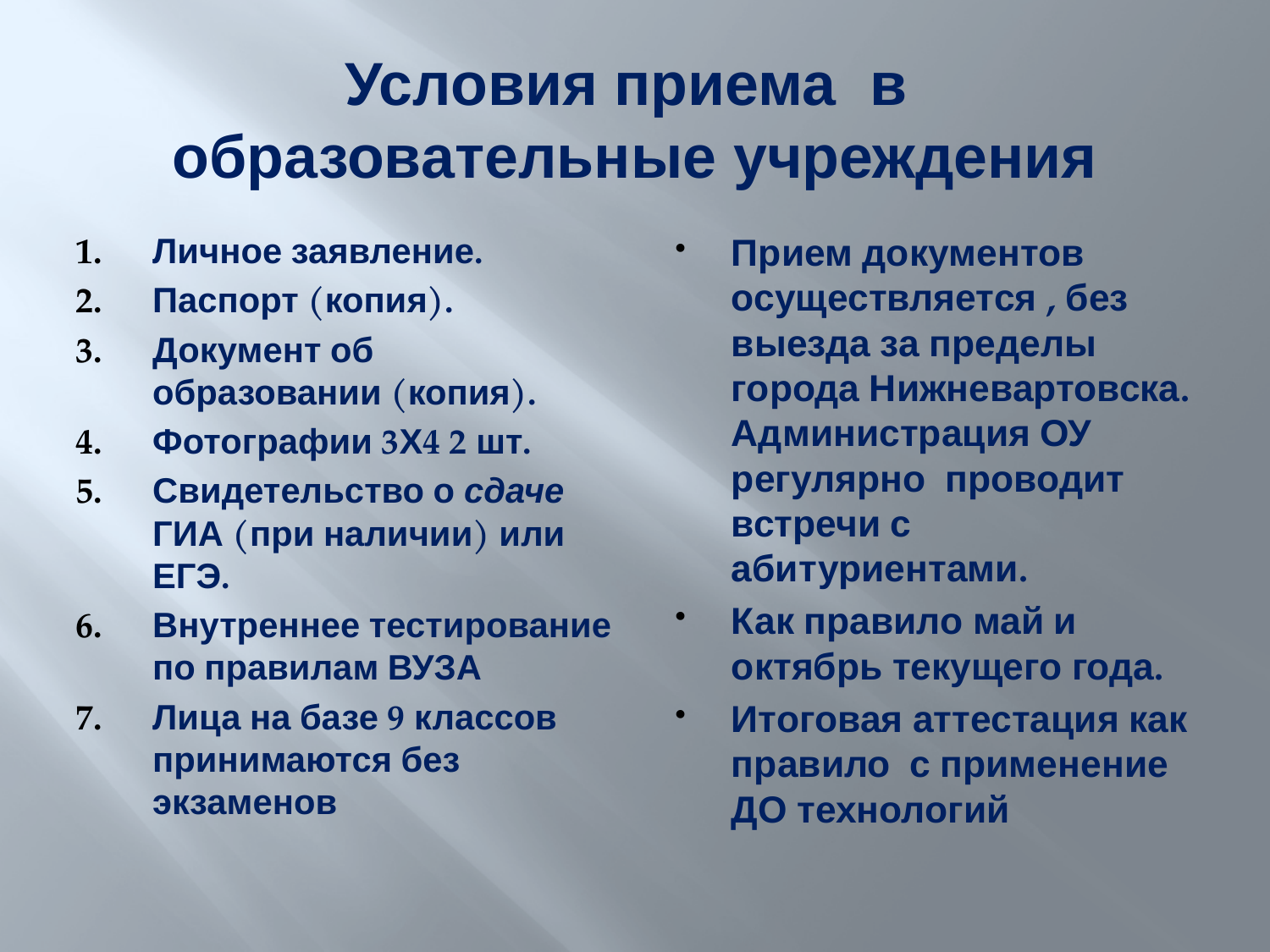

# Условия приема  в  образовательные учреждения
Личное заявление.
Паспорт (копия).
Документ об образовании (копия).
Фотографии 3Х4 2 шт.
Свидетельство о сдаче ГИА (при наличии) или ЕГЭ.
Внутреннее тестирование по правилам ВУЗА
Лица на базе 9 классов принимаются без экзаменов

Прием документов осуществляется , без выезда за пределы города Нижневартовска. Администрация ОУ регулярно  проводит встречи с абитуриентами.
Как правило май и октябрь текущего года.
Итоговая аттестация как правило  с применение  ДО технологий